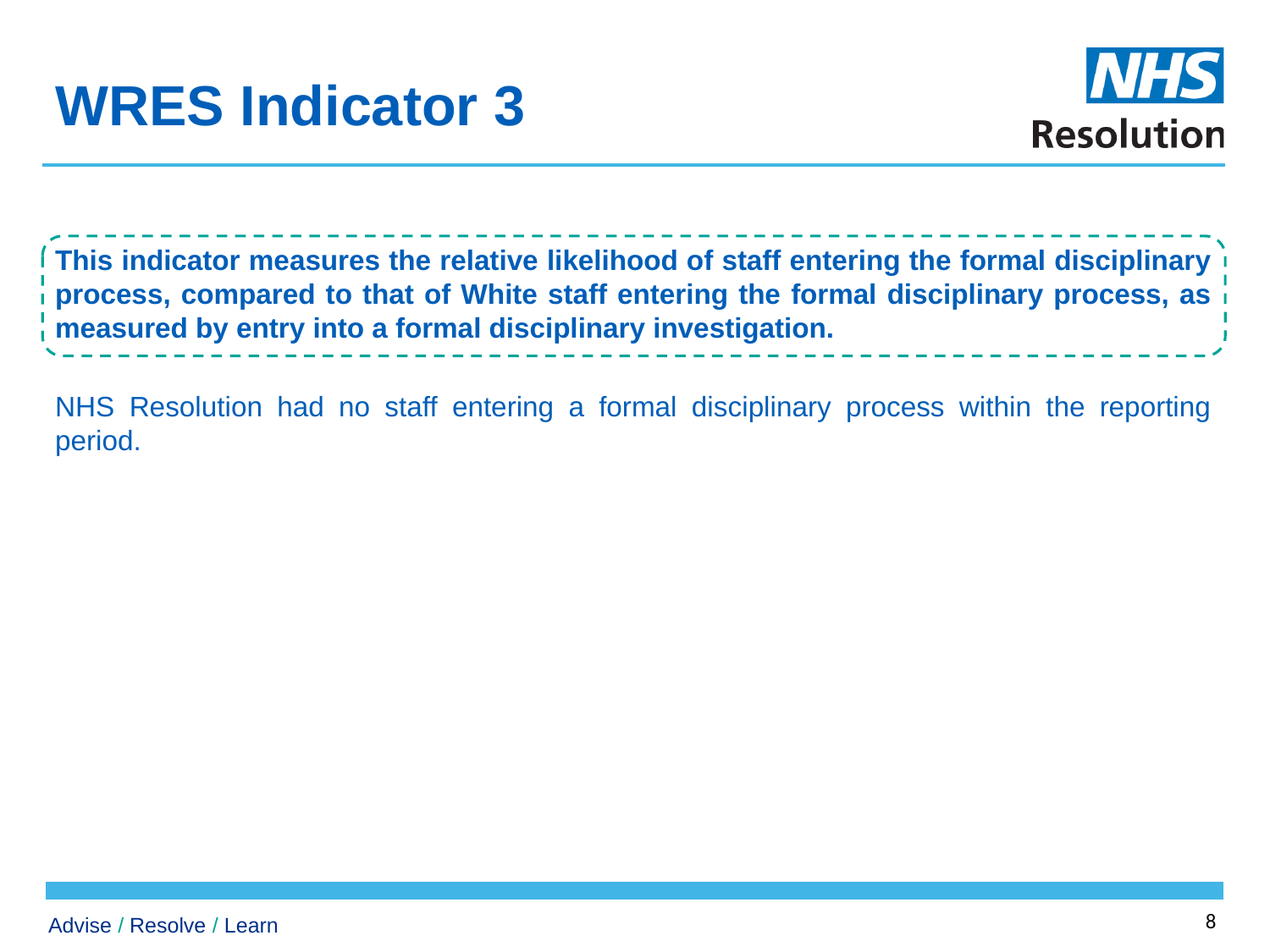

# WRES Indicator 3
This indicator measures the relative likelihood of staff entering the formal disciplinary process, compared to that of White staff entering the formal disciplinary process, as measured by entry into a formal disciplinary investigation.

NHS Resolution had no staff entering a formal disciplinary process within the reporting period.